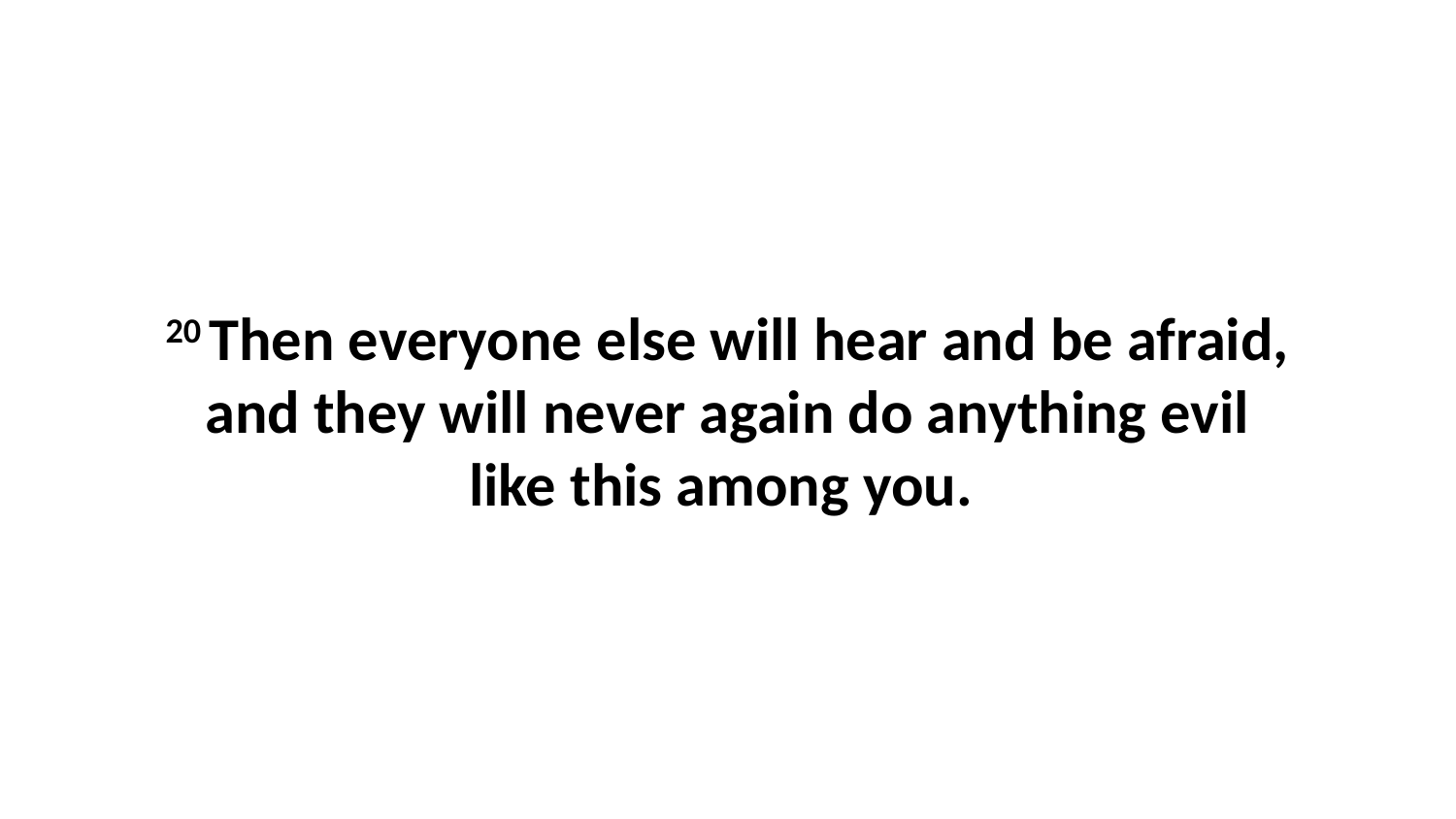

20 Then everyone else will hear and be afraid, and they will never again do anything evil like this among you.